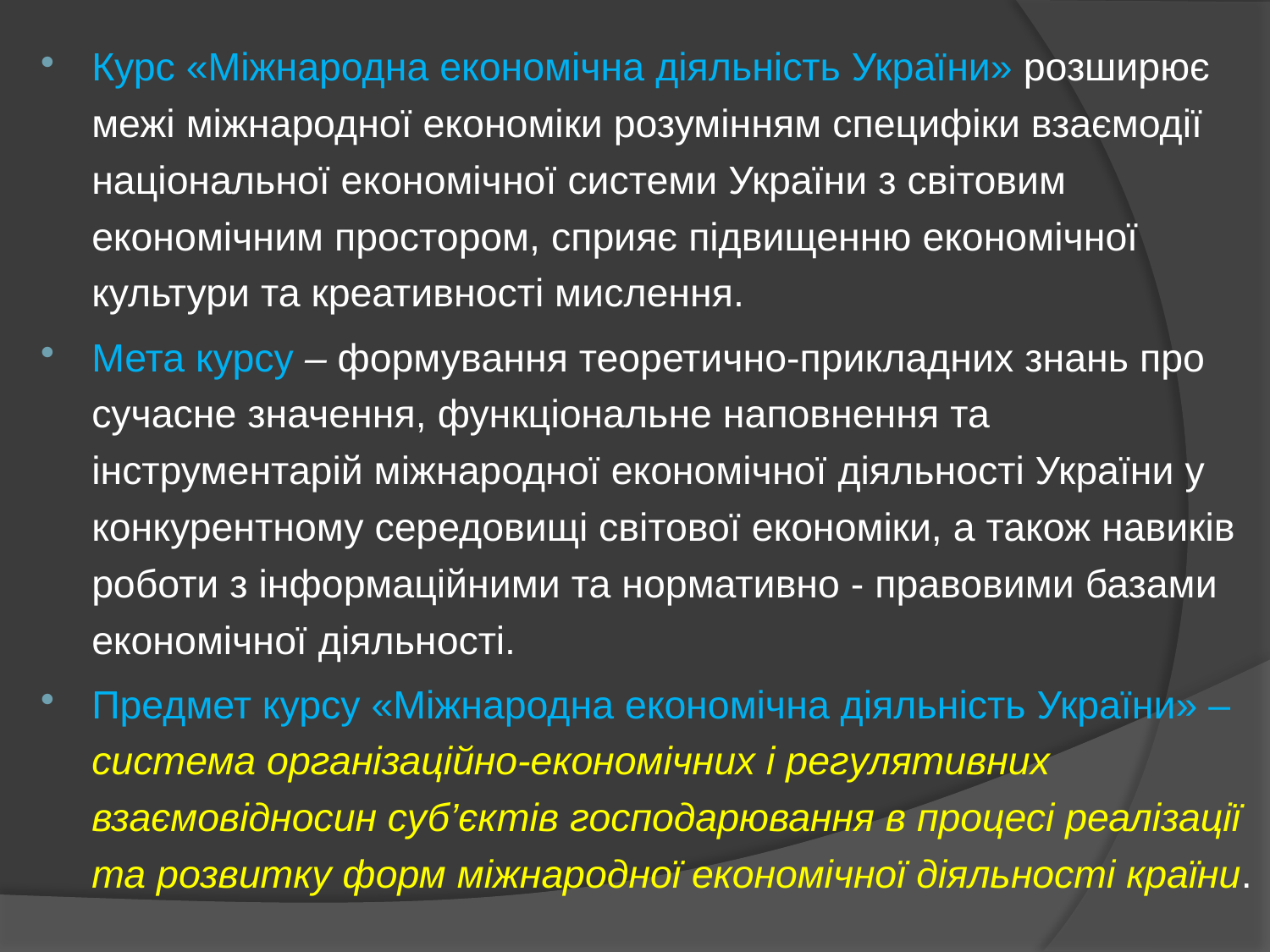

Курс «Міжнародна економічна діяльність України» розширює межі міжнародної економіки розумінням специфіки взаємодії національної економічної системи України з світовим економічним простором, сприяє підвищенню економічної культури та креативності мислення.
Мета курсу – формування теоретично-прикладних знань про сучасне значення, функціональне наповнення та інструментарій міжнародної економічної діяльності України у конкурентному середовищі світової економіки, а також навиків роботи з інформаційними та нормативно - правовими базами економічної діяльності.
Предмет курсу «Міжнародна економічна діяльність України» – система організаційно-економічних і регулятивних взаємовідносин суб’єктів господарювання в процесі реалізації та розвитку форм міжнародної економічної діяльності країни.